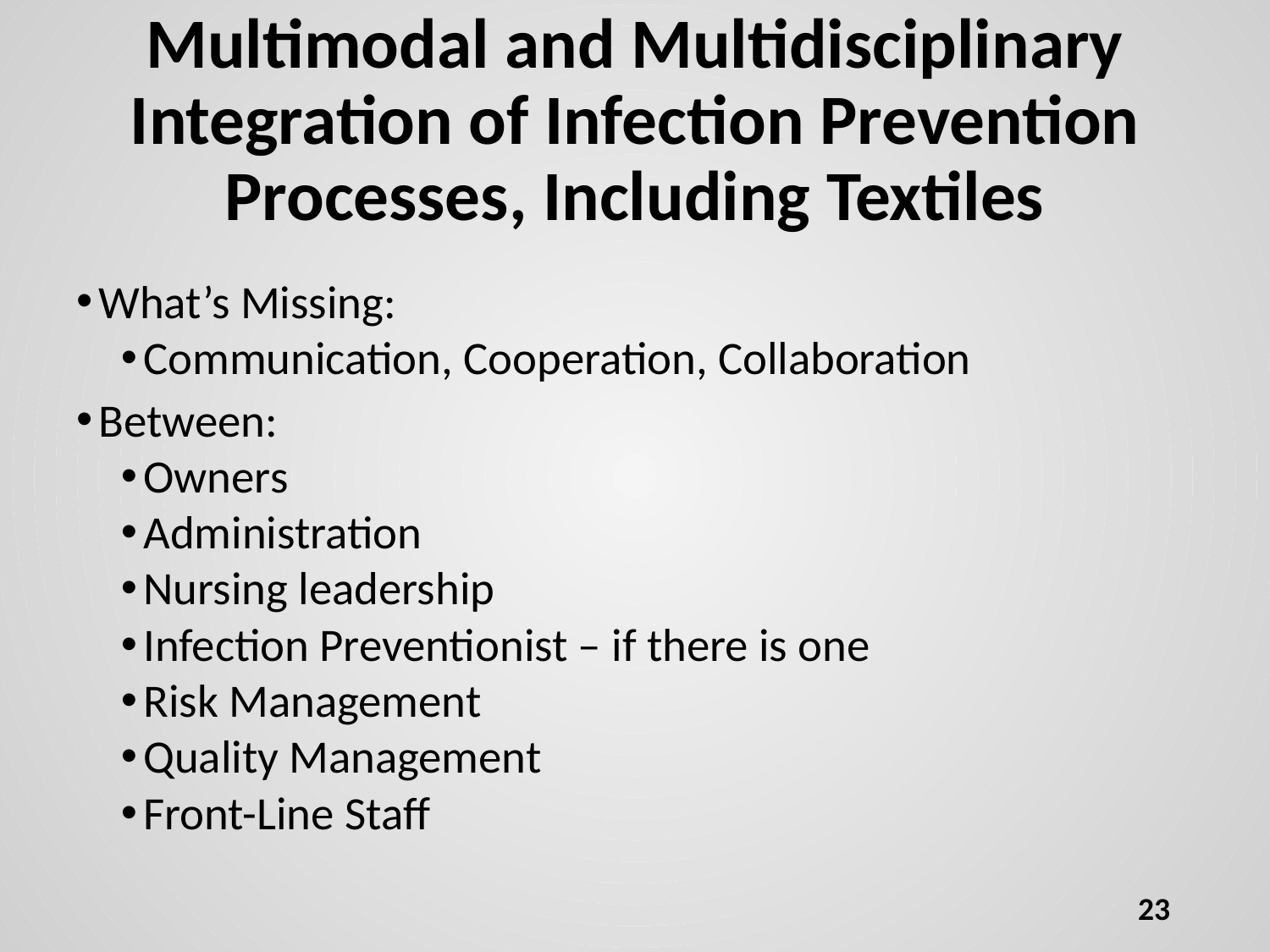

# Multimodal and Multidisciplinary Integration of Infection Prevention Processes, Including Textiles
What’s Missing:
Communication, Cooperation, Collaboration
Between:
Owners
Administration
Nursing leadership
Infection Preventionist – if there is one
Risk Management
Quality Management
Front-Line Staff

23